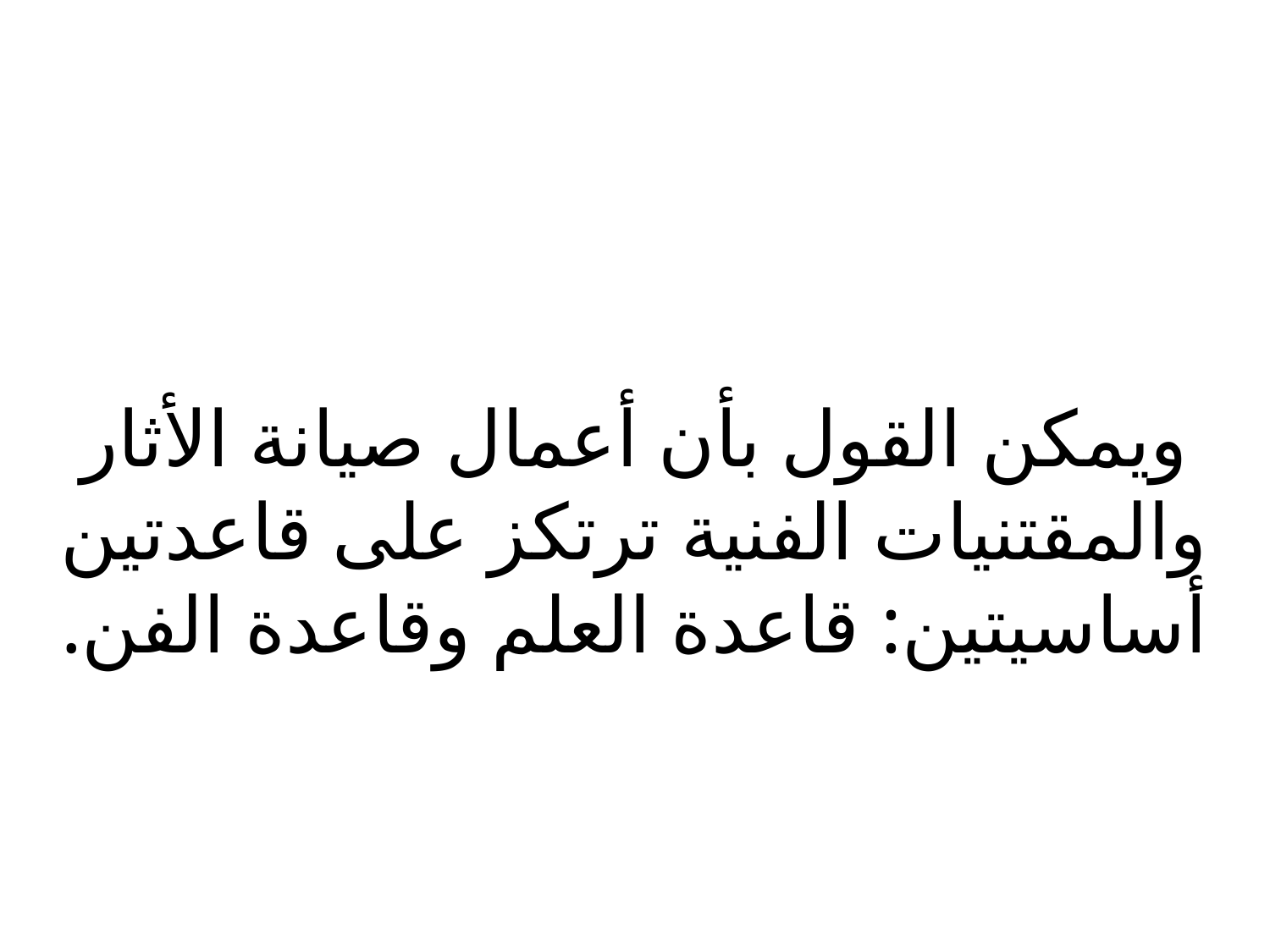

# ويمكن القول بأن أعمال صيانة الأثار والمقتنيات الفنية ترتكز على قاعدتين أساسيتين: قاعدة العلم وقاعدة الفن.